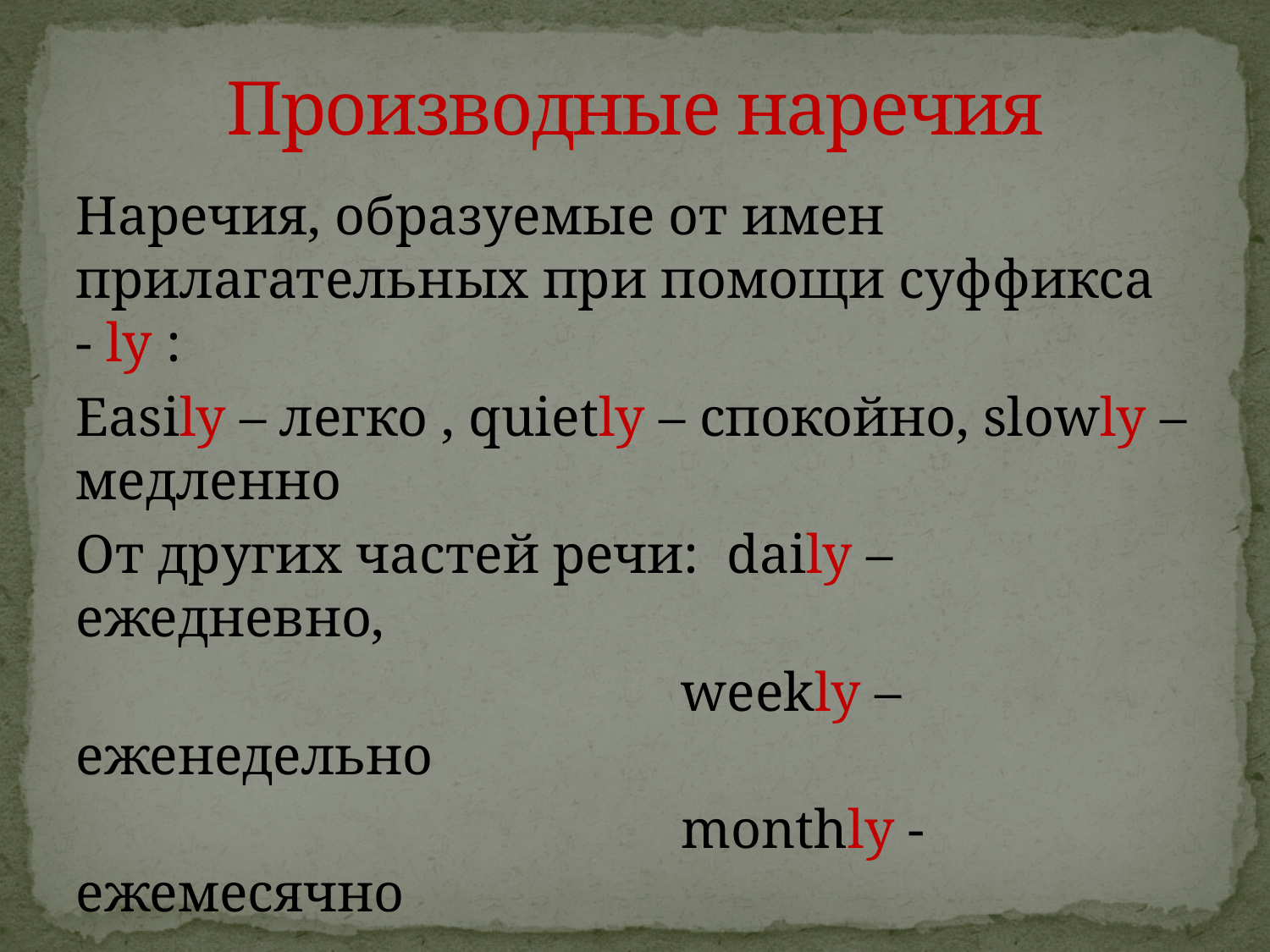

# Производные наречия
Наречия, образуемые от имен прилагательных при помощи суффикса  - ly :
Easily – легко , quietly – спокойно, slowly – медленно
От других частей речи:  daily – ежедневно,
                                            weekly – еженедельно
                                            monthly - ежемесячно